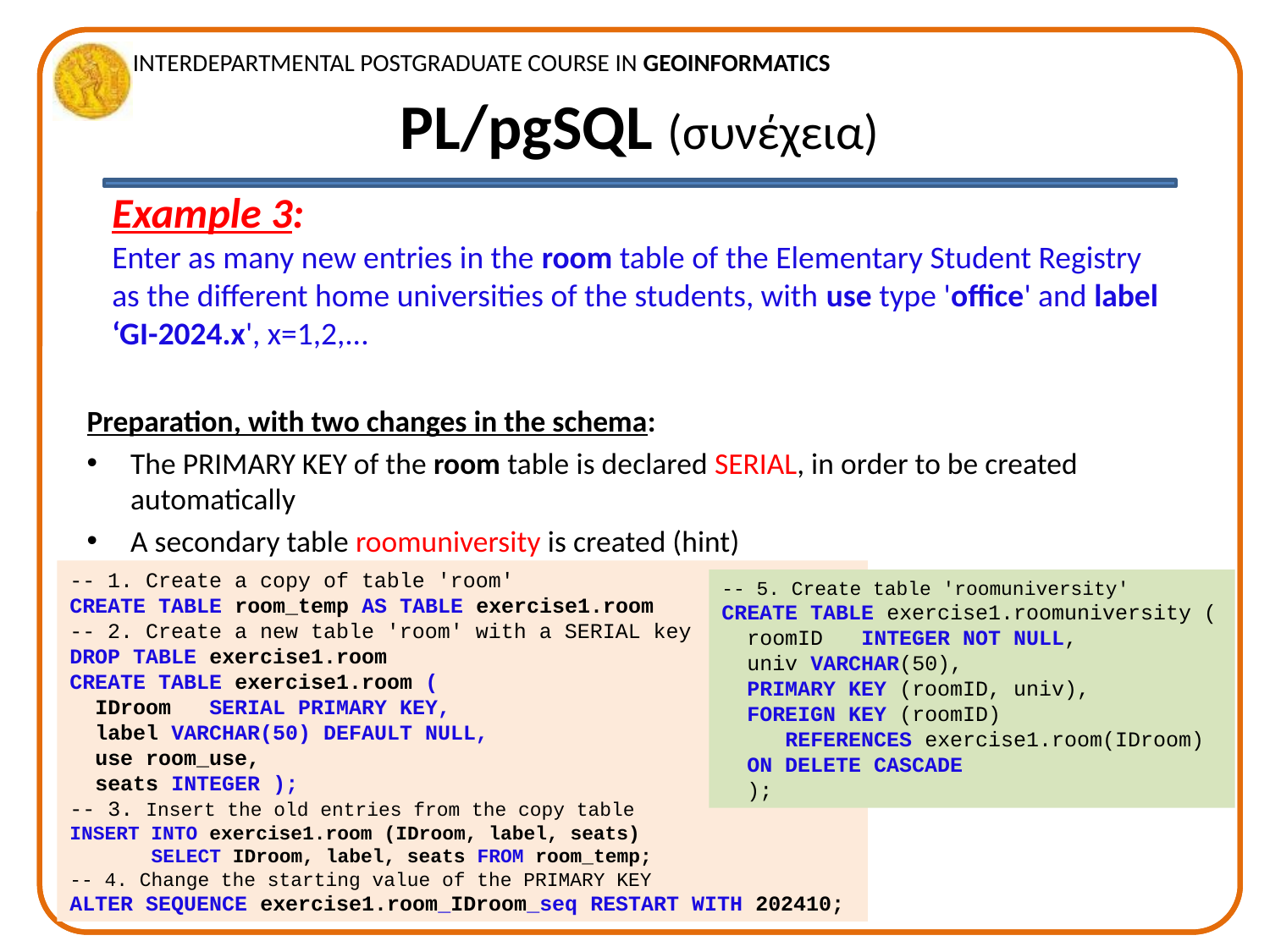

# PL/pgSQL (συνέχεια)
Example 3:
Enter as many new entries in the room table of the Elementary Student Registry as the different home universities of the students, with use type 'office' and label ‘GI-2024.x', x=1,2,...
Preparation, with two changes in the schema:
The PRIMARY KEY of the room table is declared SERIAL, in order to be created automatically
A secondary table roomuniversity is created (hint)
-- 1. Create a copy of table 'room'
CREATE TABLE room_temp AS TABLE exercise1.room
-- 2. Create a new table 'room' with a SERIAL key
DROP TABLE exercise1.room
CREATE TABLE exercise1.room (
  IDroom   SERIAL PRIMARY KEY,
  label VARCHAR(50) DEFAULT NULL,
  use room_use,
  seats INTEGER );
-- 3. Insert the old entries from the copy table
INSERT INTO exercise1.room (IDroom, label, seats)
       SELECT IDroom, label, seats FROM room_temp;
-- 4. Change the starting value of the PRIMARY KEY
ALTER SEQUENCE exercise1.room_IDroom_seq RESTART WITH 202410;
-- 5. Create table 'roomuniversity'
CREATE TABLE exercise1.roomuniversity (
  roomID   INTEGER NOT NULL,
  univ VARCHAR(50),
  PRIMARY KEY (roomID, univ),
  FOREIGN KEY (roomID)
     REFERENCES exercise1.room(IDroom)
  ON DELETE CASCADE
  );